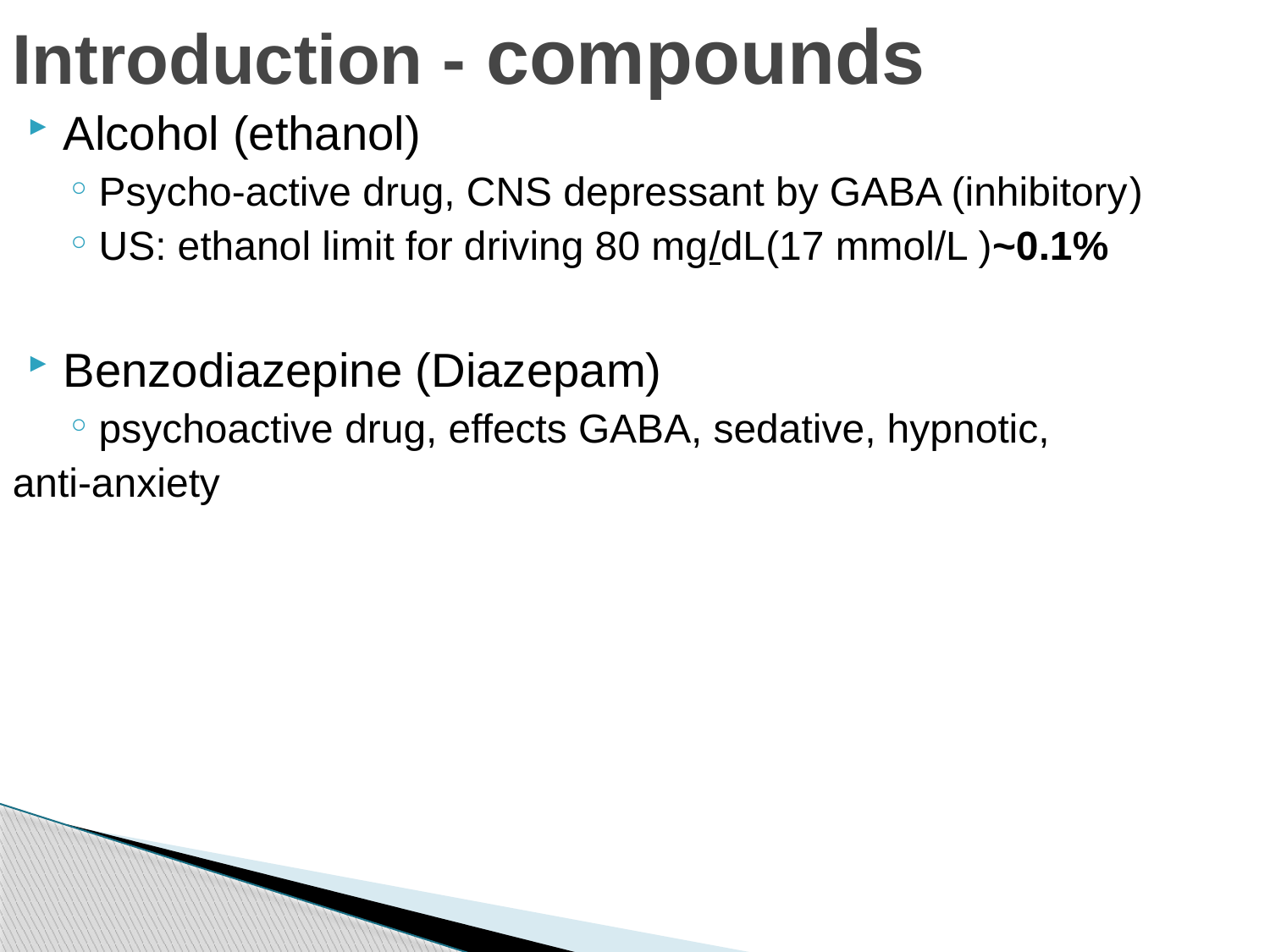

# Introduction - compounds
Alcohol (ethanol)
Psycho-active drug, CNS depressant by GABA (inhibitory)
US: ethanol limit for driving 80 mg/dL(17 mmol/L )~0.1%

Benzodiazepine (Diazepam)
psychoactive drug, effects GABA, sedative, hypnotic,
   anti-anxiety